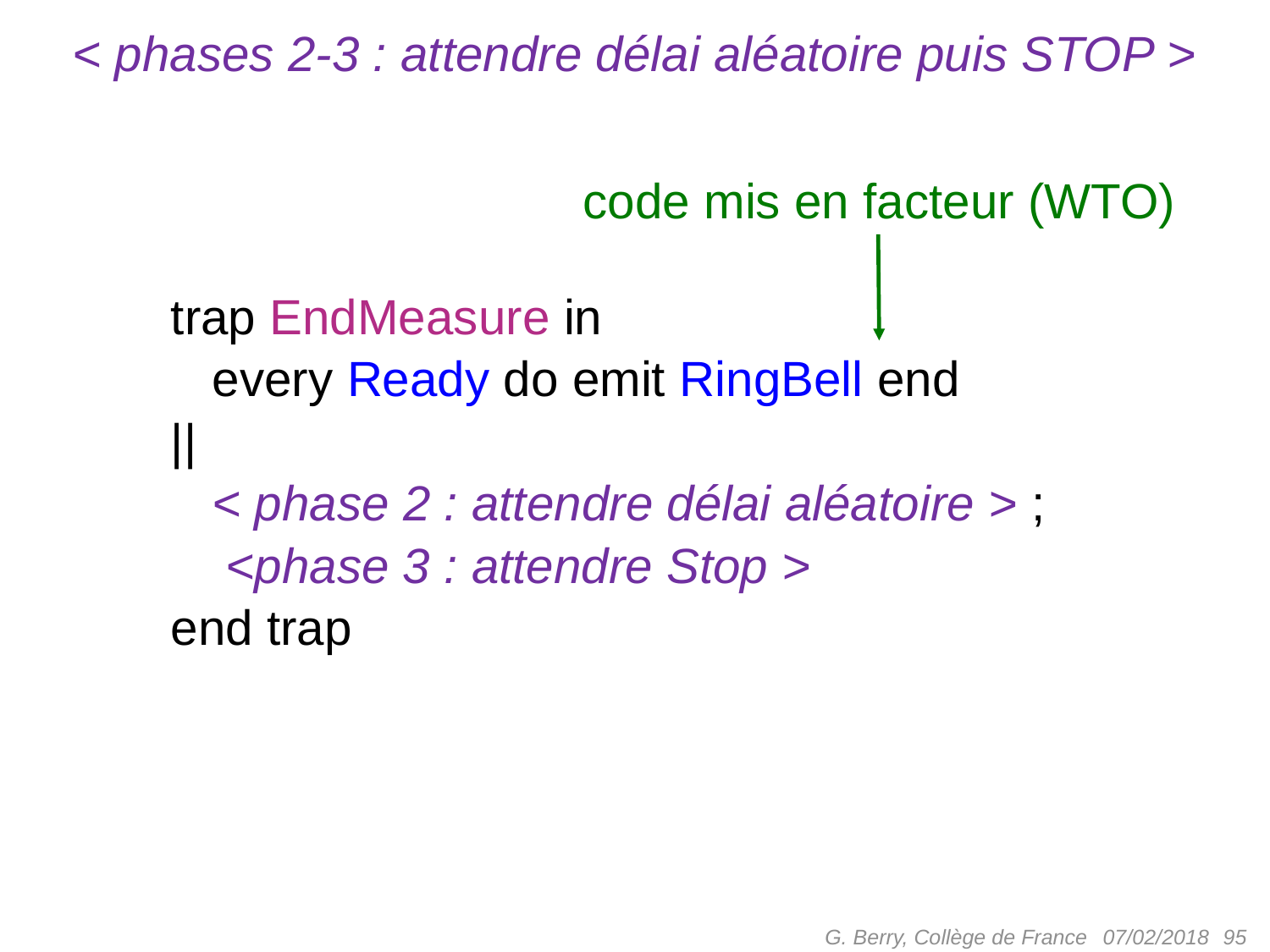

< phases 2-3 : attendre délai aléatoire puis STOP >
code mis en facteur (WTO)
trap EndMeasure in
   every Ready do emit RingBell end
||
   < phase 2 : attendre délai aléatoire > ;
    <phase 3 : attendre Stop >
end trap
G. Berry, Collège de France
95
07/02/2018